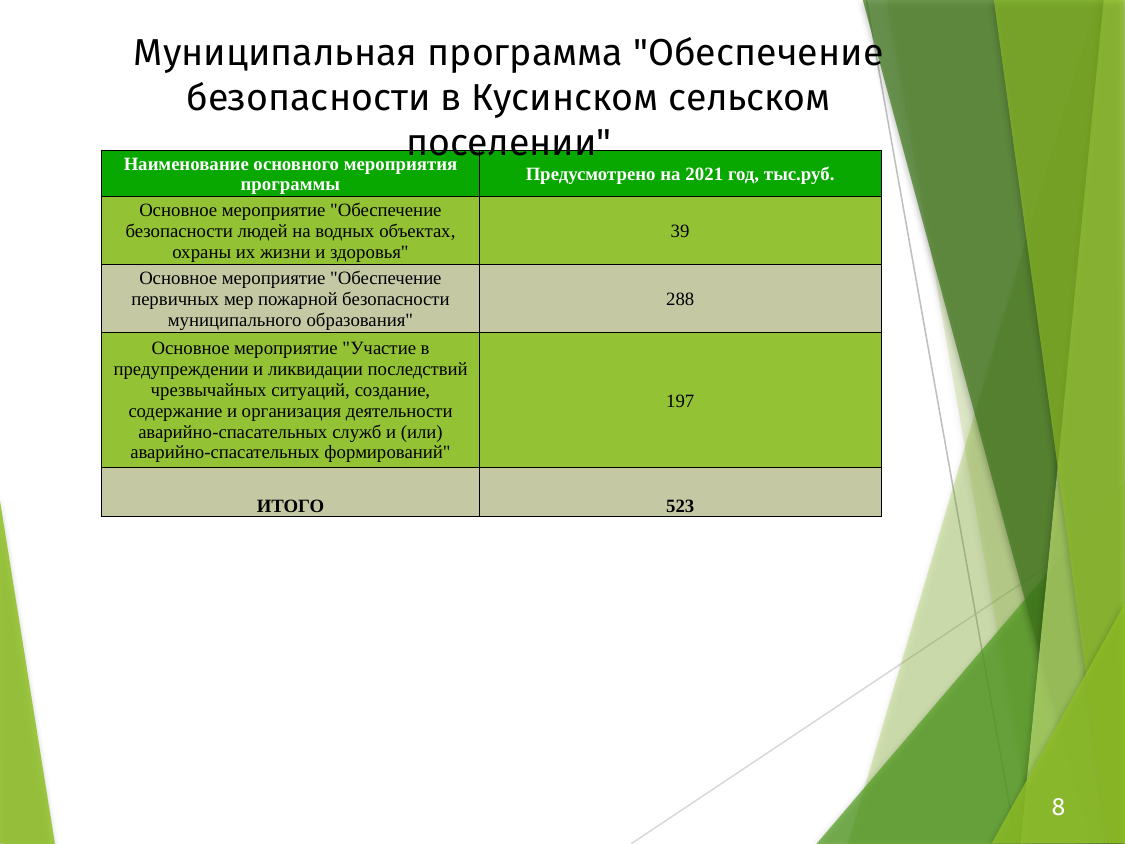

Муниципальная программа "Обеспечение безопасности в Кусинском сельском поселении"

| Наименование основного мероприятия программы | Предусмотрено на 2021 год, тыс.руб. |
| --- | --- |
| Основное мероприятие "Обеспечение безопасности людей на водных объектах, охраны их жизни и здоровья" | 39 |
| Основное мероприятие "Обеспечение первичных мер пожарной безопасности муниципального образования" | 288 |
| Основное мероприятие "Участие в предупреждении и ликвидации последствий чрезвычайных ситуаций, создание, содержание и организация деятельности аварийно-спасательных служб и (или) аварийно-спасательных формирований" | 197 |
| ИТОГО | 523 |
8